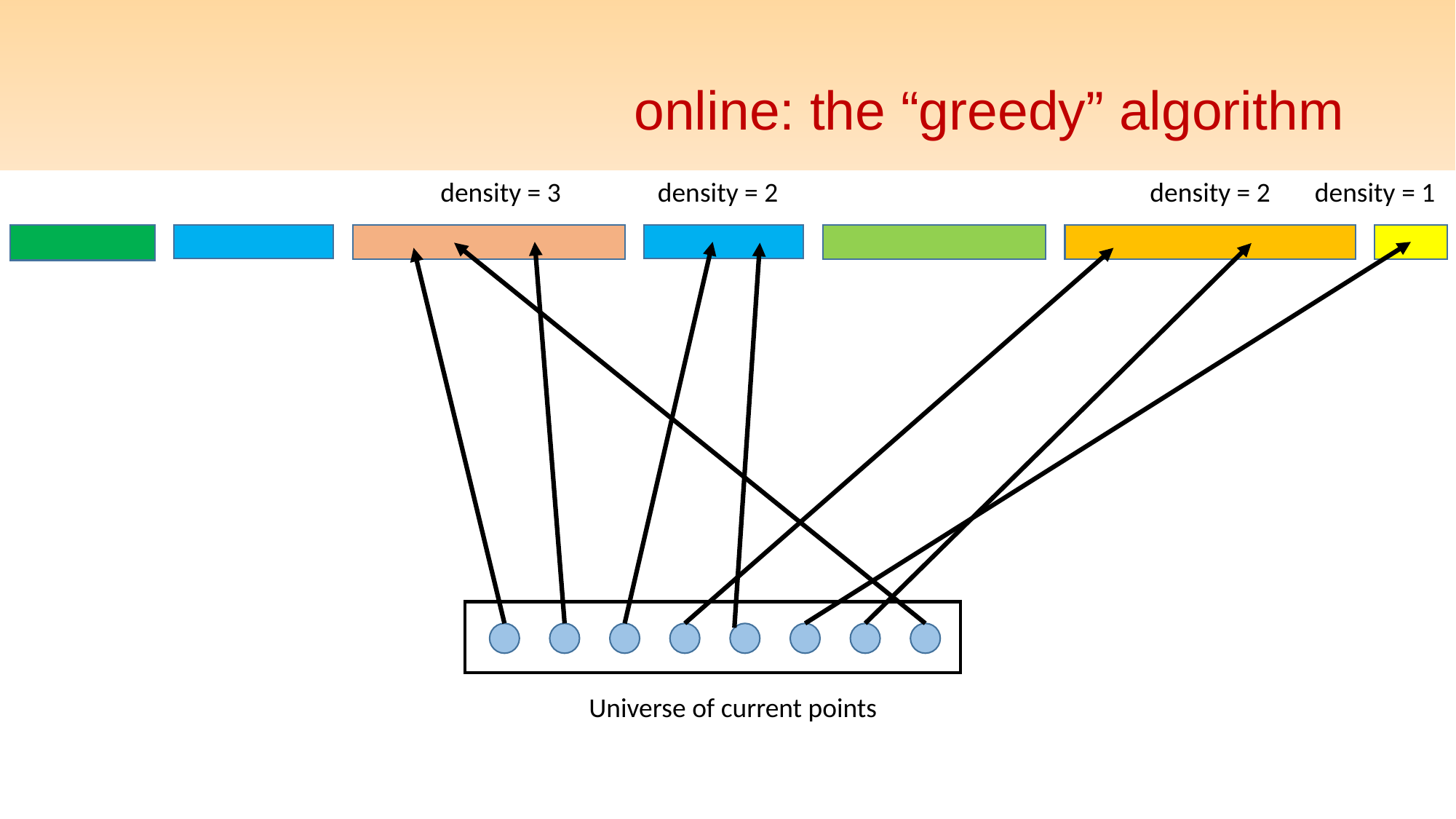

# online: the “greedy” algorithm
density = 3
density = 2
density = 2
density = 1

Universe of current points